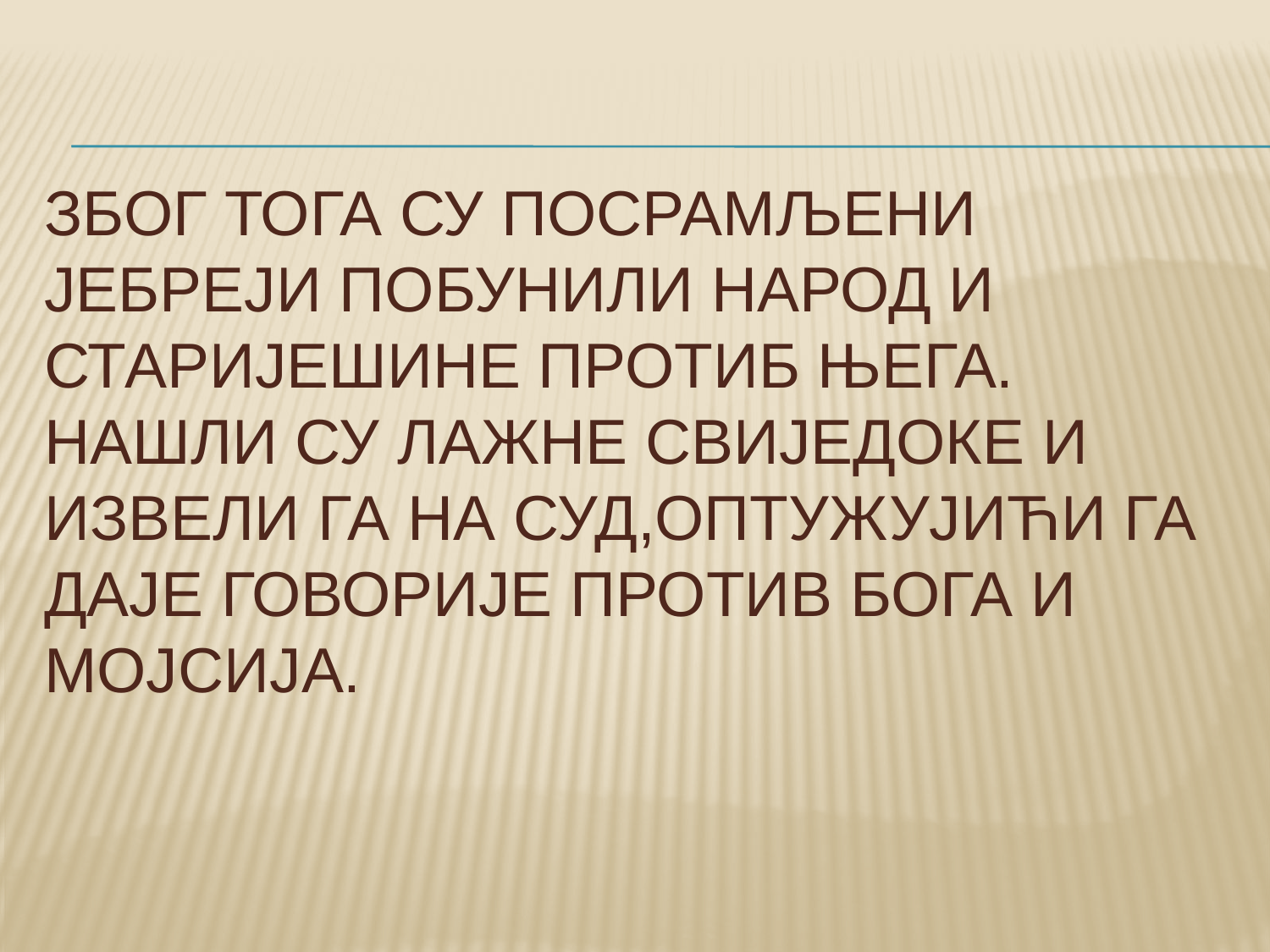

# Због тога су посрамљени јебреји побунили народ и старијешине протиб њега. Нашли су лажне свиједоке и извели га на суд,оптужујићи га даје говорије против бога и мојсија.